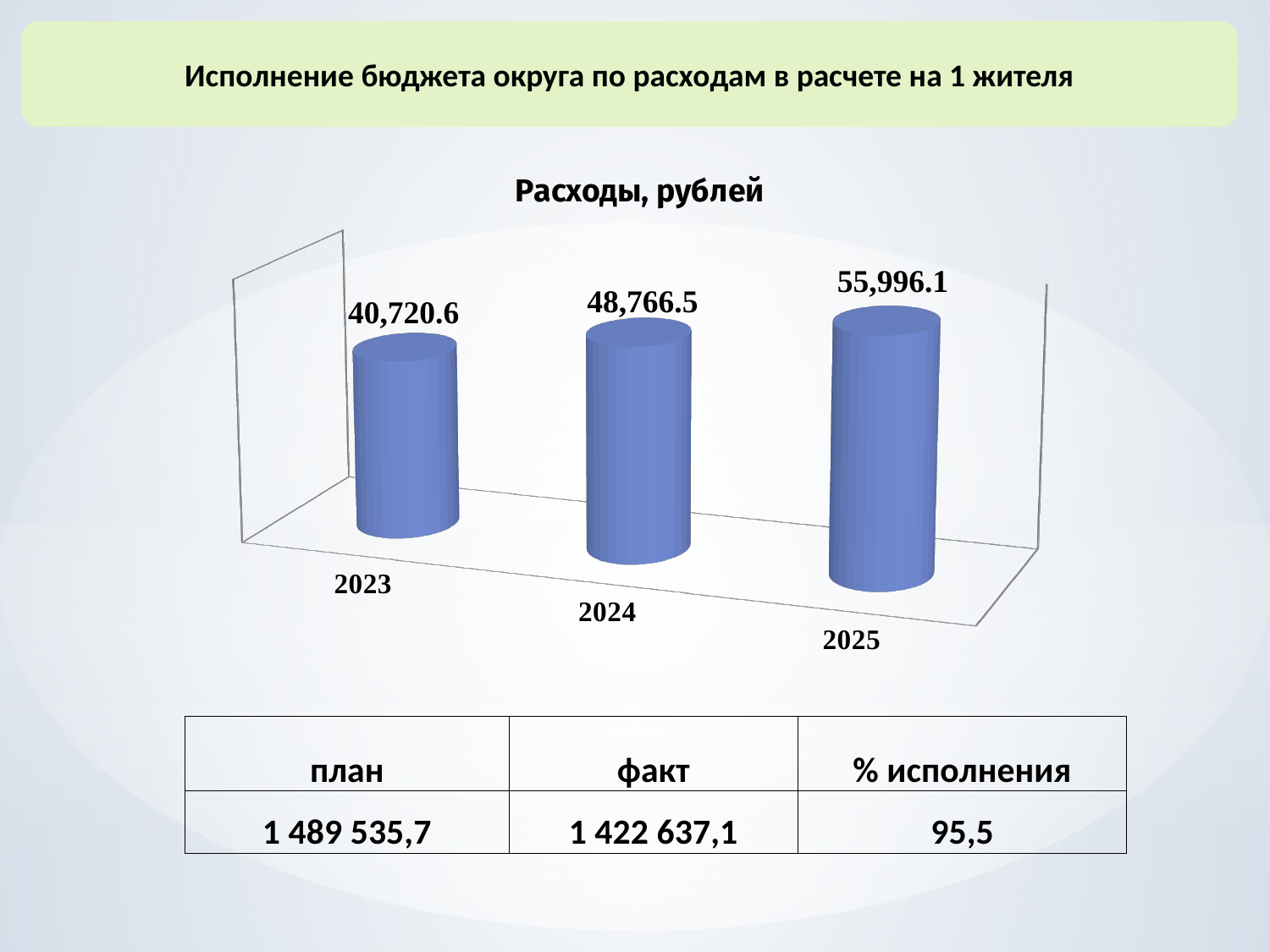

Исполнение бюджета округа по расходам в расчете на 1 жителя

[unsupported chart]

| план | факт | % исполнения |
| --- | --- | --- |
| 1 489 535,7 | 1 422 637,1 | 95,5 |